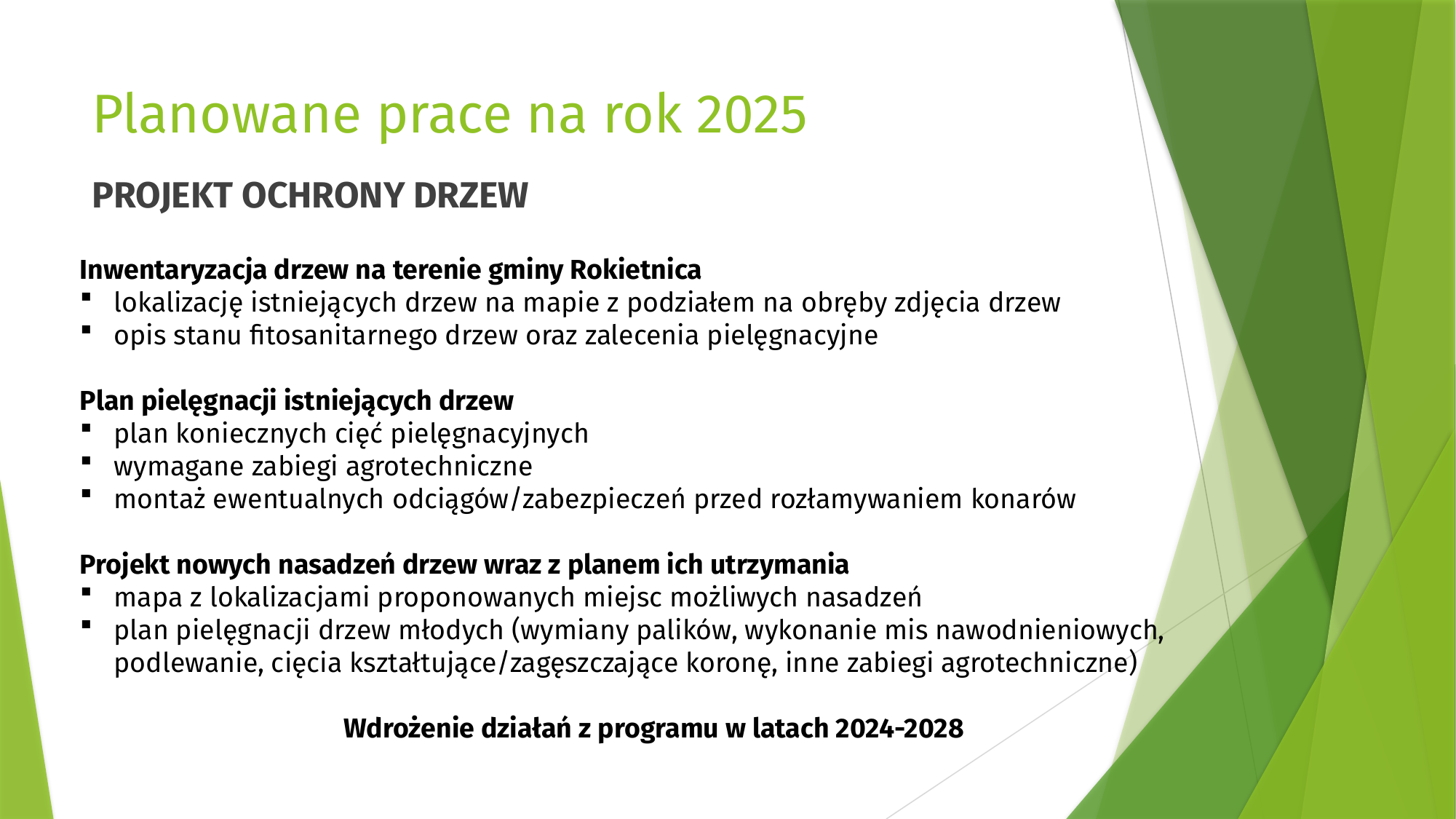

# Planowane prace na rok 2025
PROJEKT OCHRONY DRZEW
Inwentaryzacja drzew na terenie gminy Rokietnica
lokalizację istniejących drzew na mapie z podziałem na obręby zdjęcia drzew
opis stanu fitosanitarnego drzew oraz zalecenia pielęgnacyjne

Plan pielęgnacji istniejących drzew
plan koniecznych cięć pielęgnacyjnych
wymagane zabiegi agrotechniczne
montaż ewentualnych odciągów/zabezpieczeń przed rozłamywaniem konarów

Projekt nowych nasadzeń drzew wraz z planem ich utrzymania
mapa z lokalizacjami proponowanych miejsc możliwych nasadzeń
plan pielęgnacji drzew młodych (wymiany palików, wykonanie mis nawodnieniowych, podlewanie, cięcia kształtujące/zagęszczające koronę, inne zabiegi agrotechniczne)

Wdrożenie działań z programu w latach 2024-2028